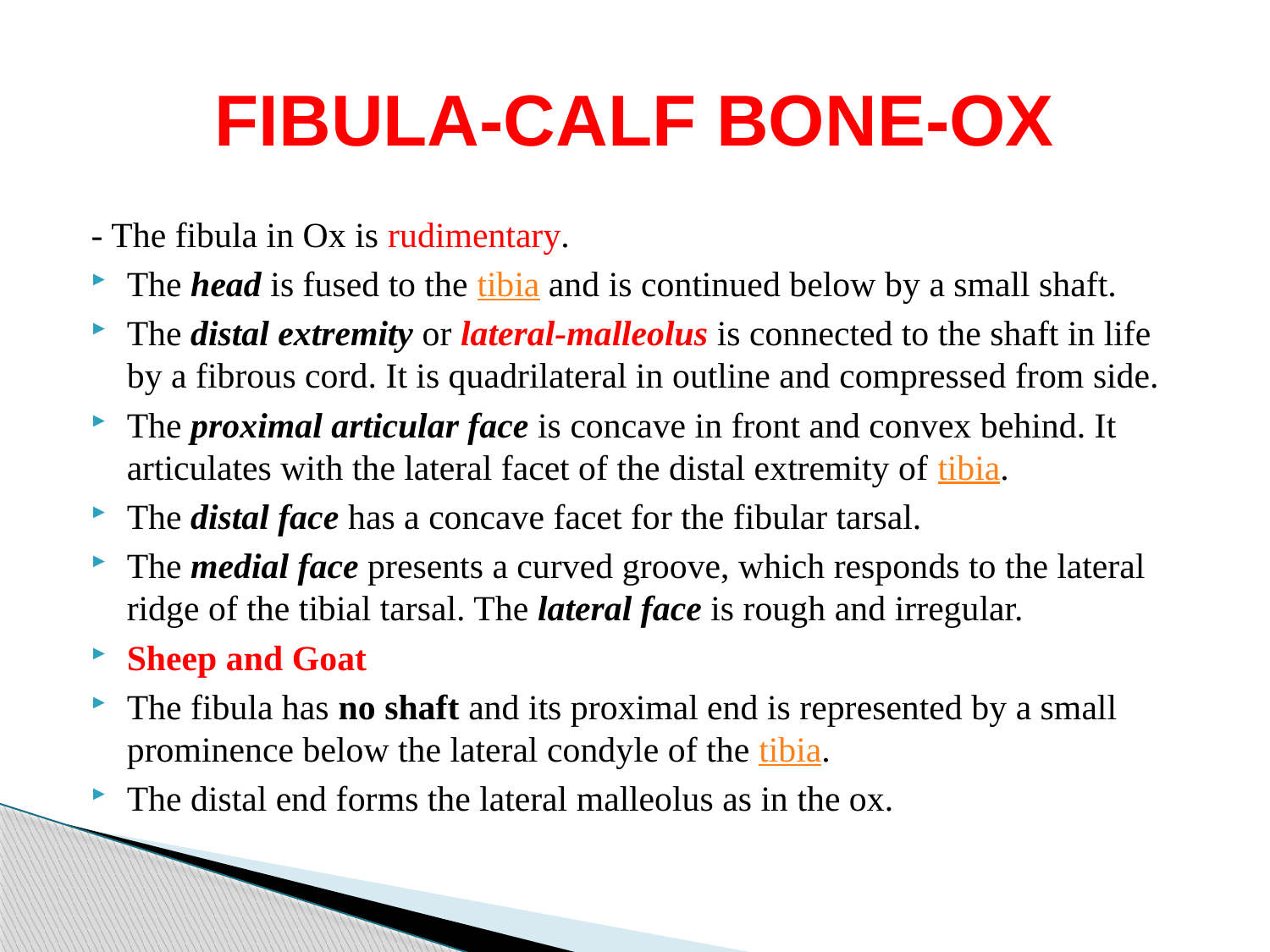

# FIBULA-CALF BONE-OX
- The fibula in Ox is rudimentary.
The head is fused to the tibia and is continued below by a small shaft.
The distal extremity or lateral-malleolus is connected to the shaft in life by a fibrous cord. It is quadrilateral in outline and compressed from side.
The proximal articular face is concave in front and convex behind. It articulates with the lateral facet of the distal extremity of tibia.
The distal face has a concave facet for the fibular tarsal.
The medial face presents a curved groove, which responds to the lateral ridge of the tibial tarsal. The lateral face is rough and irregular.
Sheep and Goat
The fibula has no shaft and its proximal end is represented by a small prominence below the lateral condyle of the tibia.
The distal end forms the lateral malleolus as in the ox.